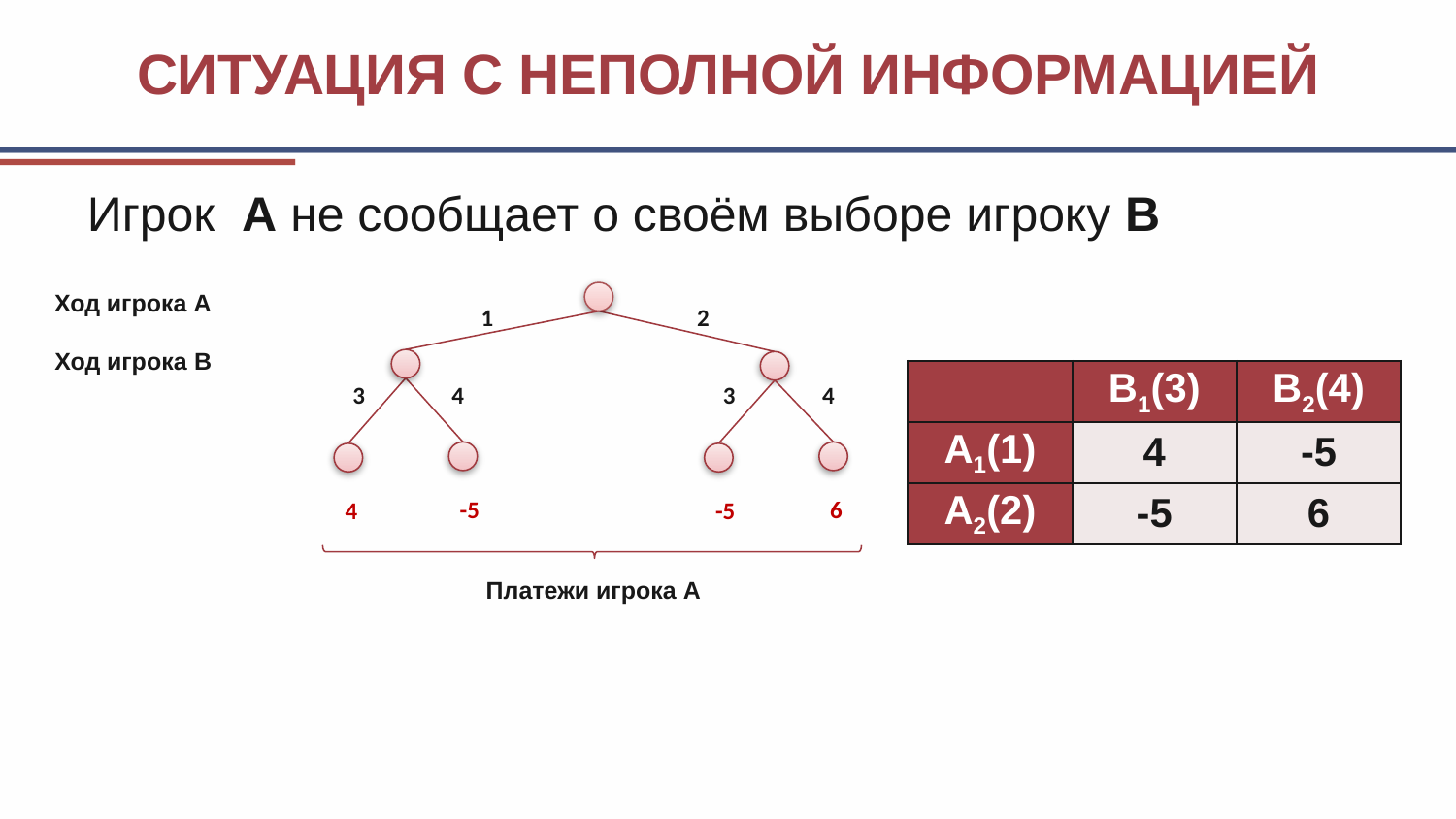

# Ситуация с неполной информацией
Игрок  А не сообщает о своём выборе игроку В
Ход игрока А

1
2
Ход игрока B

|  | B1(3) | B2(4) |
| --- | --- | --- |
| A1(1) | 4 | -5 |
| A2(2) | -5 | 6 |
3
4
3
4

-5
6
4
-5
Платежи игрока А